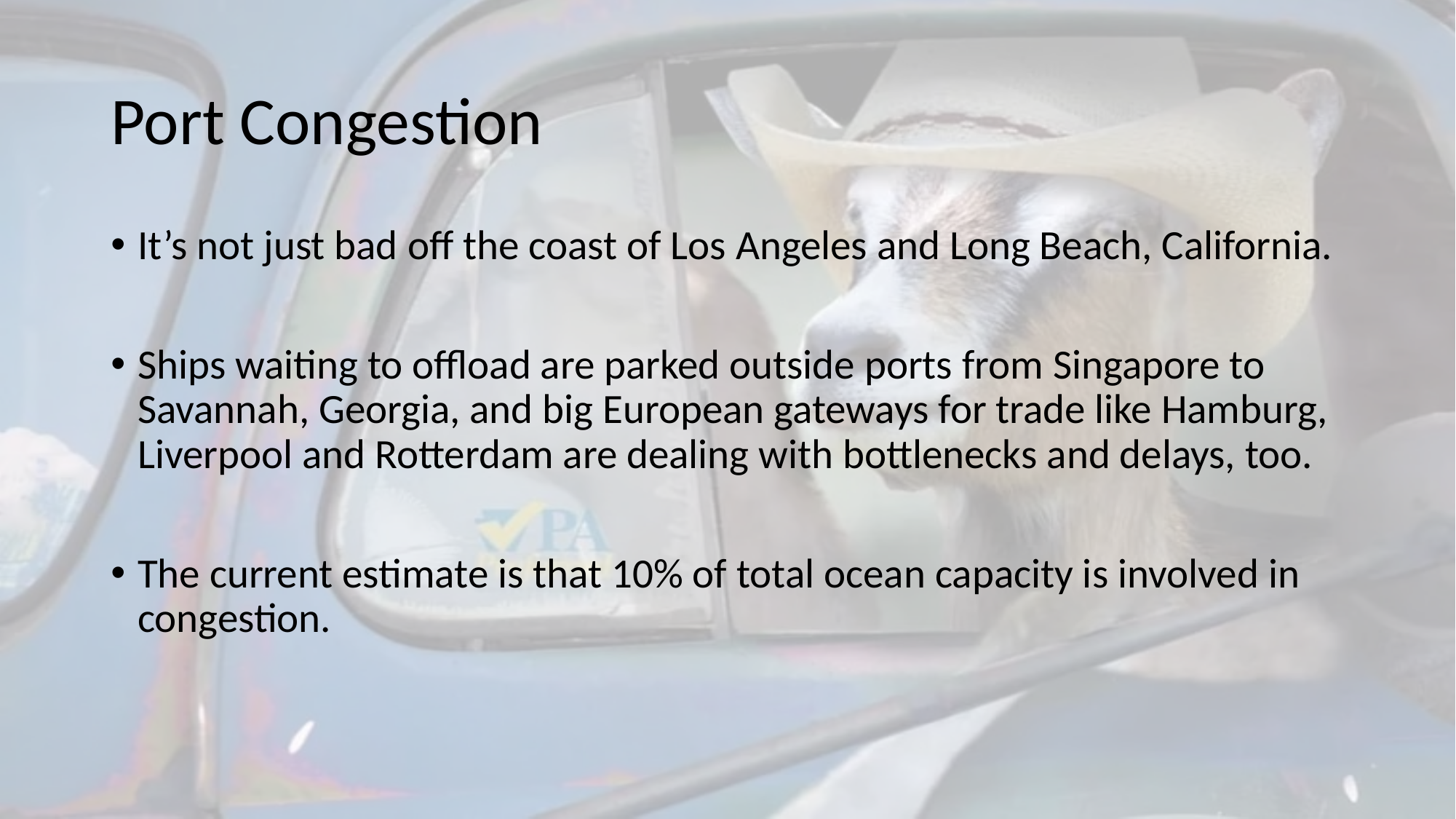

# Port Congestion
It’s not just bad off the coast of Los Angeles and Long Beach, California.

Ships waiting to offload are parked outside ports from Singapore to Savannah, Georgia, and big European gateways for trade like Hamburg, Liverpool and Rotterdam are dealing with bottlenecks and delays, too.

The current estimate is that 10% of total ocean capacity is involved in congestion.